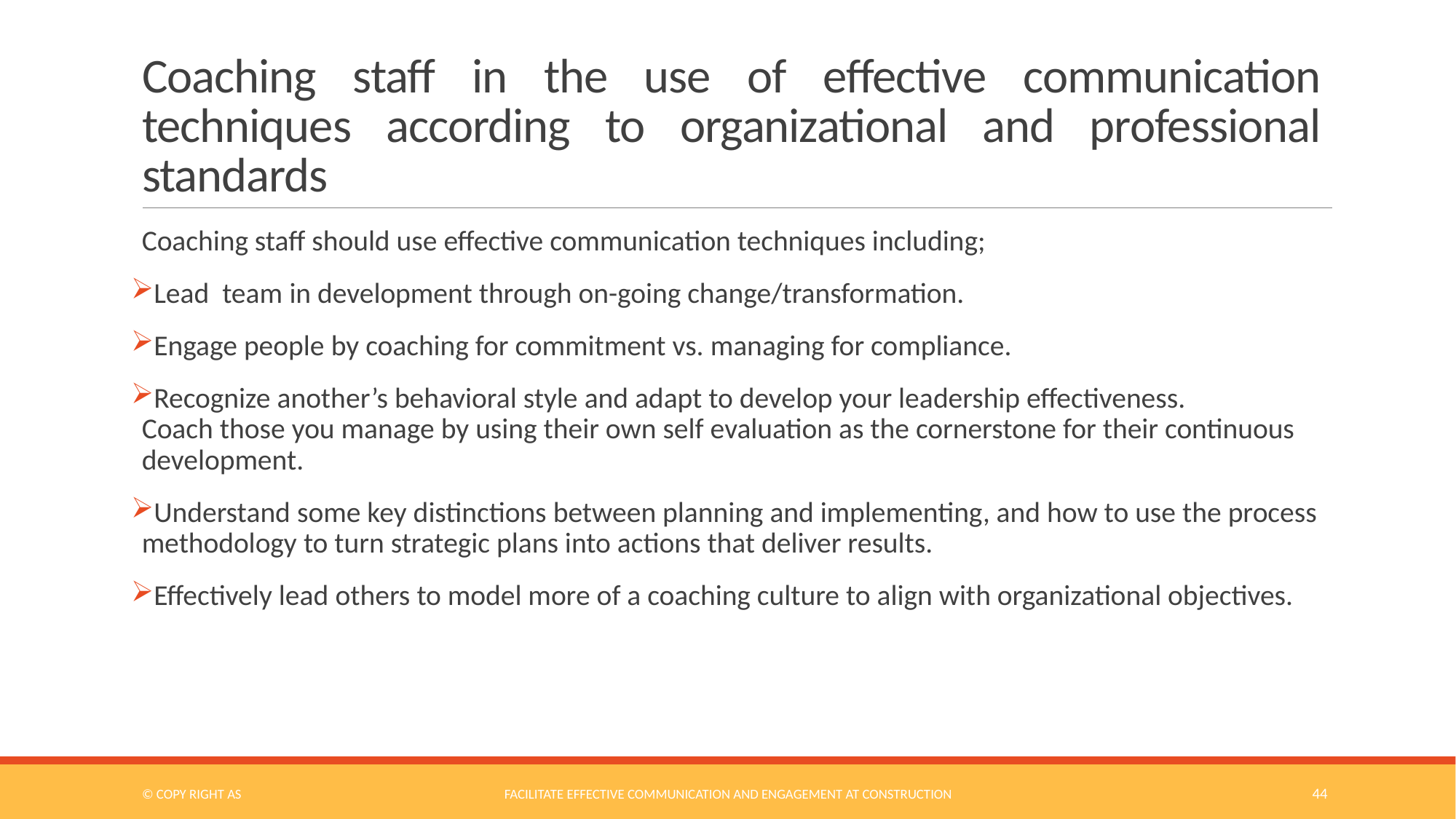

# Coaching staff in the use of effective communication techniques according to organizational and professional standards
Coaching staff should use effective communication techniques including;
Lead  team in development through on-going change/transformation.
Engage people by coaching for commitment vs. managing for compliance.
Recognize another’s behavioral style and adapt to develop your leadership effectiveness.
Coach those you manage by using their own self evaluation as the cornerstone for their continuous development.
Understand some key distinctions between planning and implementing, and how to use the process methodology to turn strategic plans into actions that deliver results.
Effectively lead others to model more of a coaching culture to align with organizational objectives.

© COPY RIGHT AS
Facilitate Effective Communication and Engagement at Construction
44